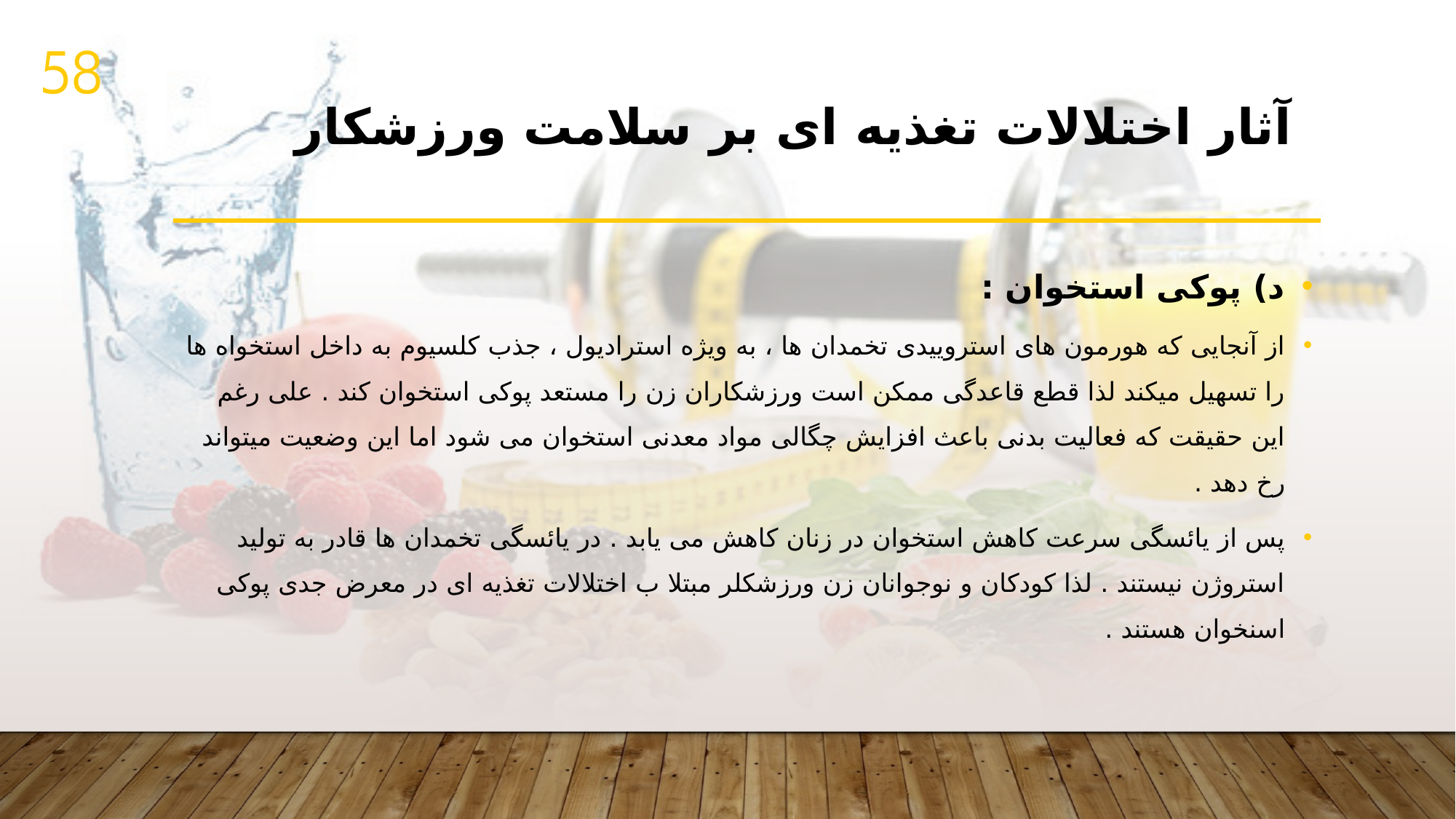

58
# آثار اختلالات تغذیه ای بر سلامت ورزشکار
د) پوکی استخوان :
از آنجایی که هورمون های استروییدی تخمدان ها ، به ویژه استرادیول ، جذب کلسیوم به داخل استخواه ها را تسهیل میکند لذا قطع قاعدگی ممکن است ورزشکاران زن را مستعد پوکی استخوان کند . علی رغم این حقیقت که فعالیت بدنی باعث افزایش چگالی مواد معدنی استخوان می شود اما این وضعیت میتواند رخ دهد .
پس از یائسگی سرعت کاهش استخوان در زنان کاهش می یابد . در یائسگی تخمدان ها قادر به تولید استروژن نیستند . لذا کودکان و نوجوانان زن ورزشکلر مبتلا ب اختلالات تغذیه ای در معرض جدی پوکی اسنخوان هستند .